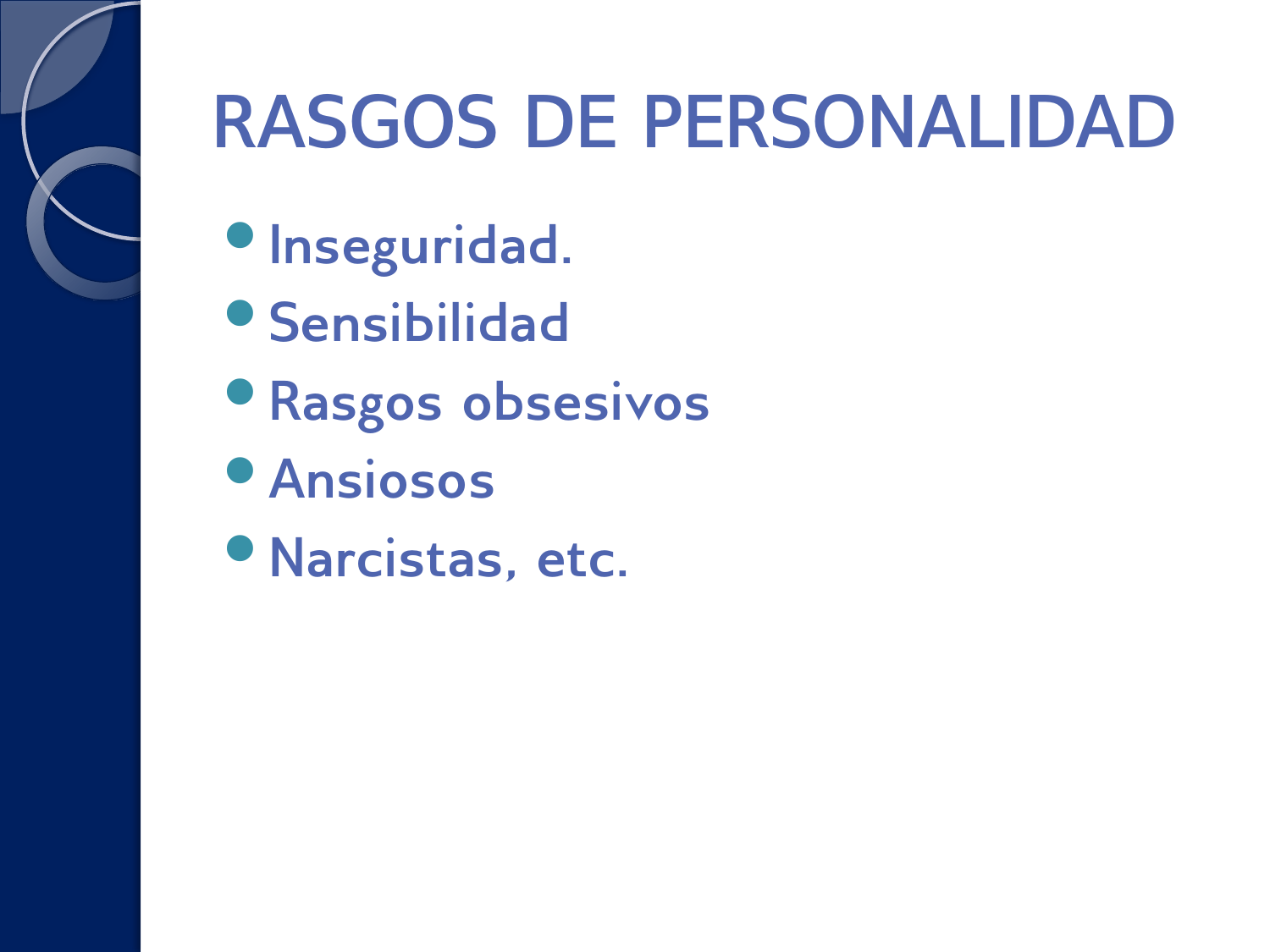

# RASGOS DE PERSONALIDAD
Inseguridad.
Sensibilidad
Rasgos obsesivos
Ansiosos
Narcistas, etc.